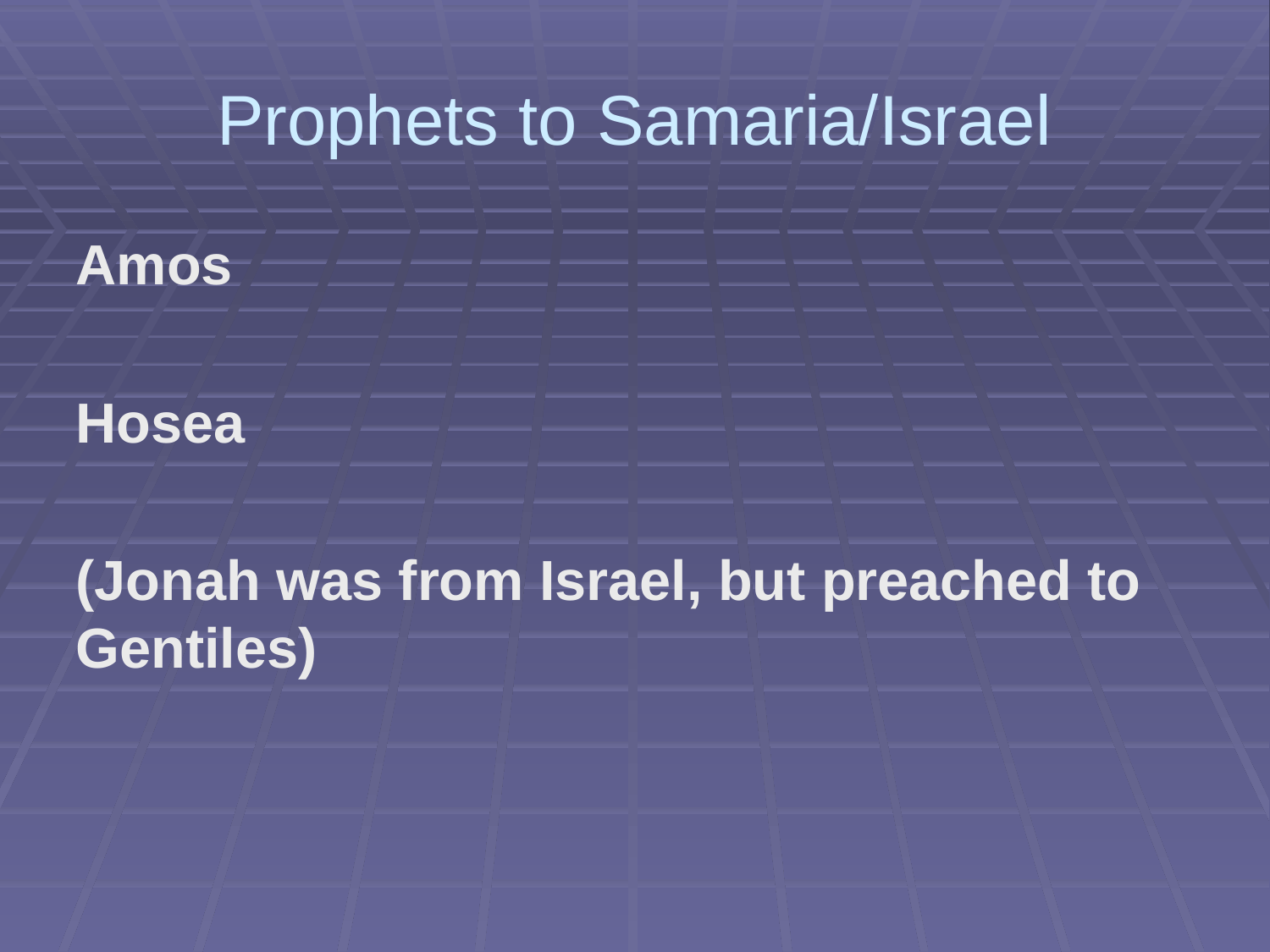

# Prophets to Samaria/Israel
Amos

Hosea

(Jonah was from Israel, but preached to Gentiles)